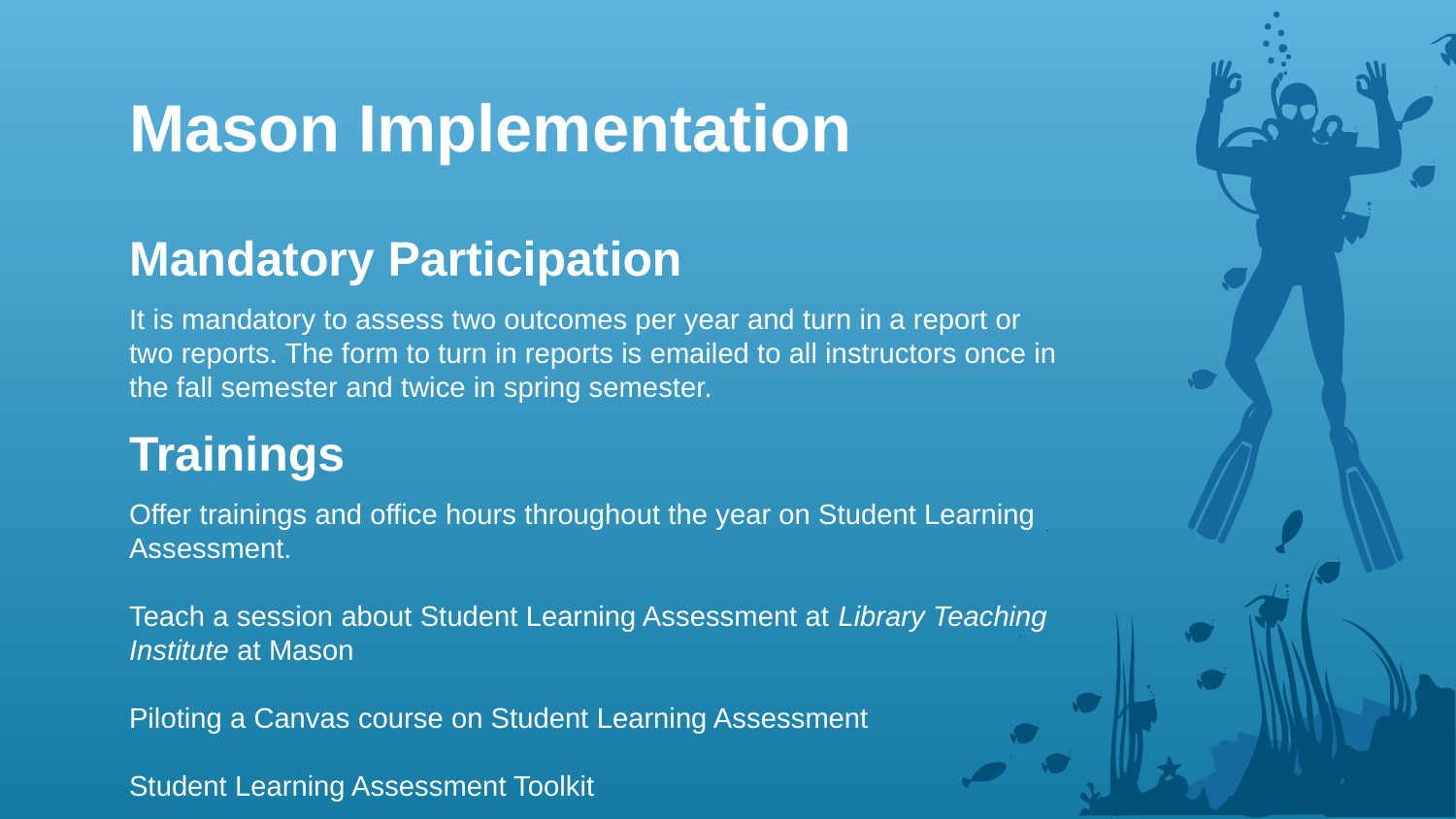

# Mason Implementation
Mandatory Participation
It is mandatory to assess two outcomes per year and turn in a report or two reports. The form to turn in reports is emailed to all instructors once in the fall semester and twice in spring semester.
Trainings
Offer trainings and office hours throughout the year on Student Learning Assessment.

Teach a session about Student Learning Assessment at Library Teaching Institute at Mason

Piloting a Canvas course on Student Learning Assessment

Student Learning Assessment Toolkit